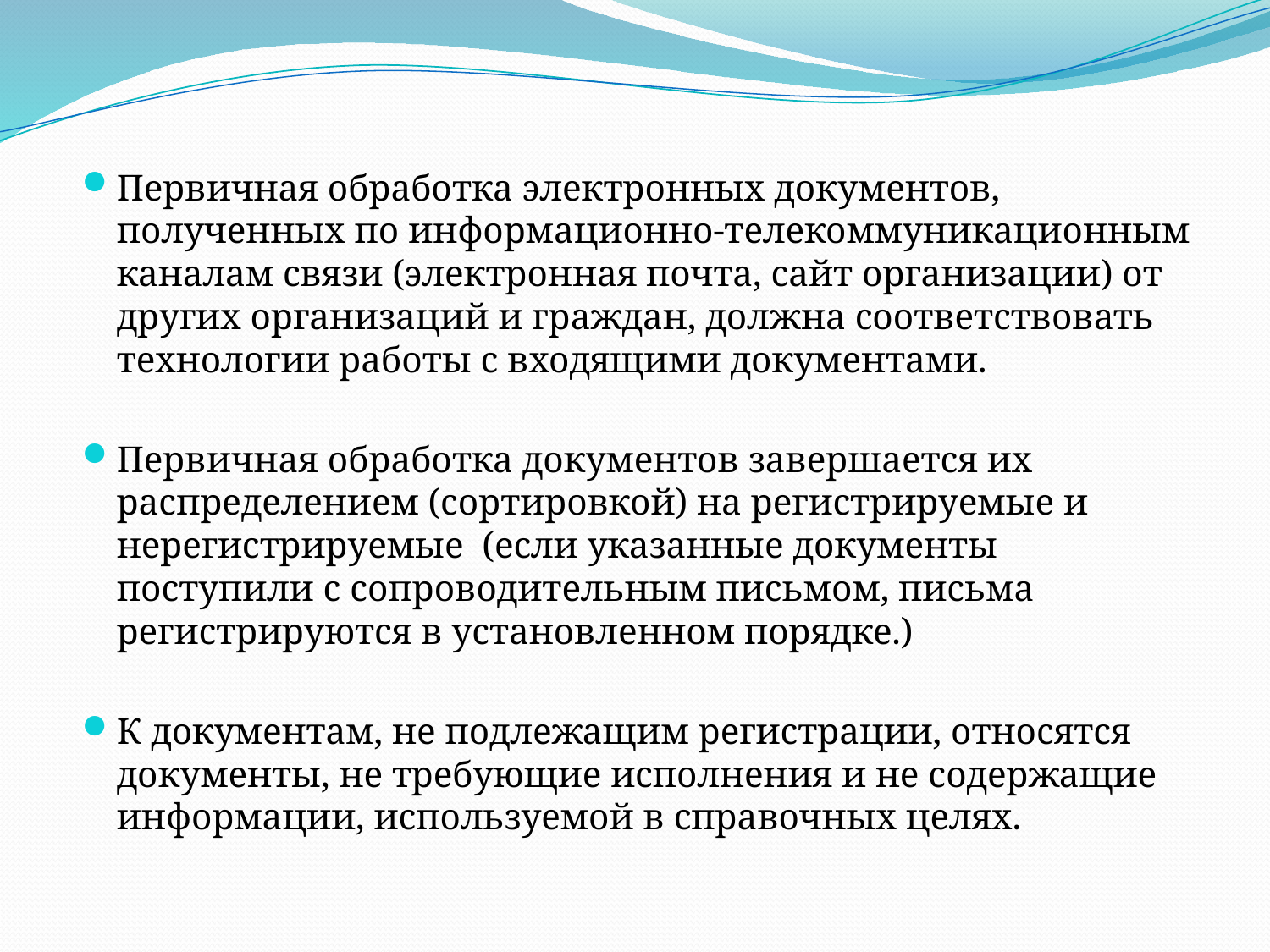

Первичная обработка электронных документов, полученных по информационно-телекоммуникационным каналам связи (электронная почта, сайт организации) от других организаций и граждан, должна соответствовать технологии работы с входящими документами.

Первичная обработка документов завершается их распределением (сортировкой) на регистрируемые и нерегистрируемые  (если указанные документы поступили с сопроводительным письмом, письма регистрируются в установленном порядке.)

К документам, не подлежащим регистрации, относятся документы, не требующие исполнения и не содержащие информации, используемой в справочных целях.